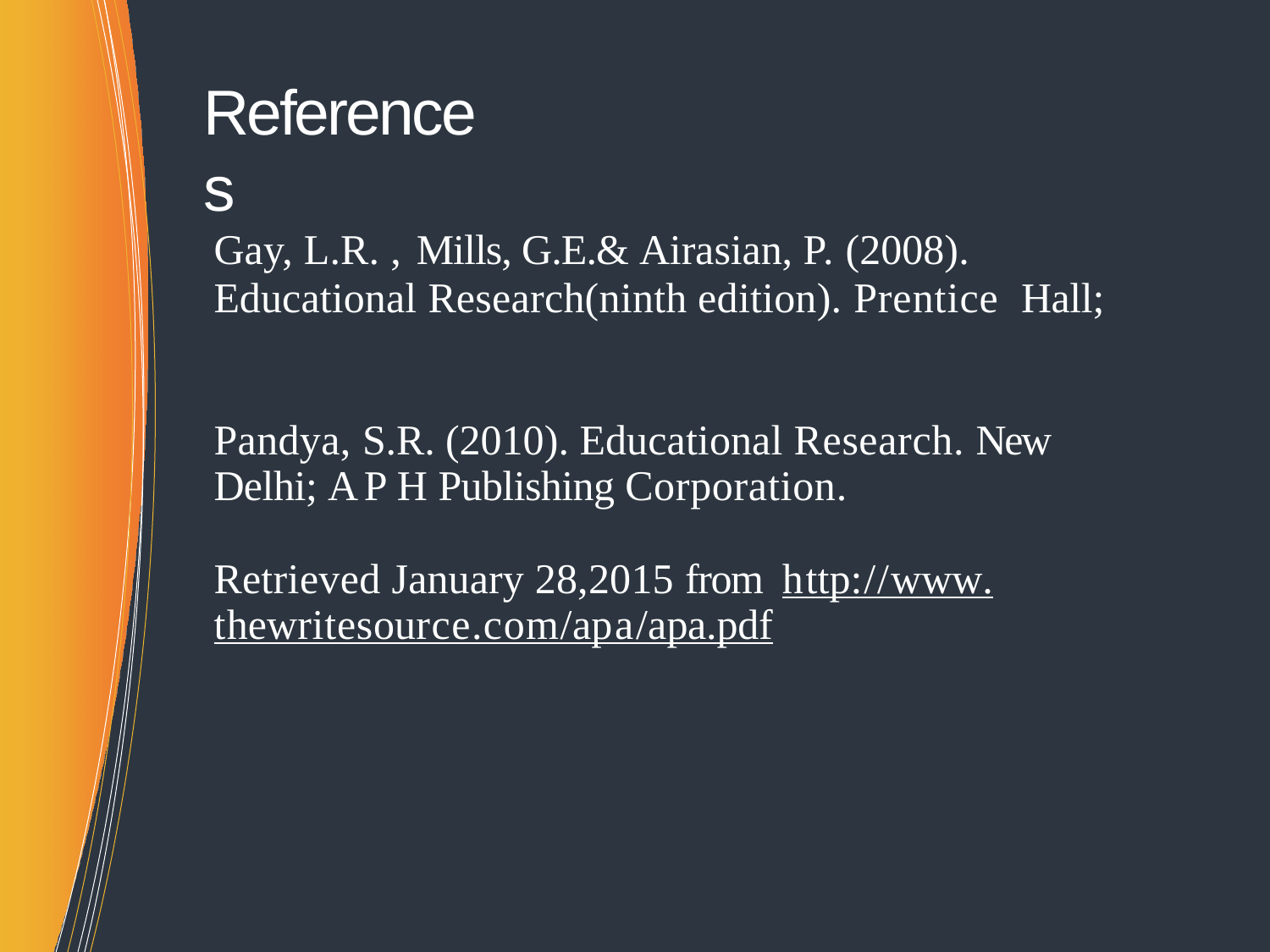

# References
Gay, L.R. , Mills, G.E.& Airasian, P. (2008).
Educational Research(ninth edition). Prentice Hall;

Pandya, S.R. (2010). Educational Research. New  Delhi; A P H Publishing Corporation.

Retrieved January 28,2015 from  http://www.thewritesource.com/apa/apa.pdf